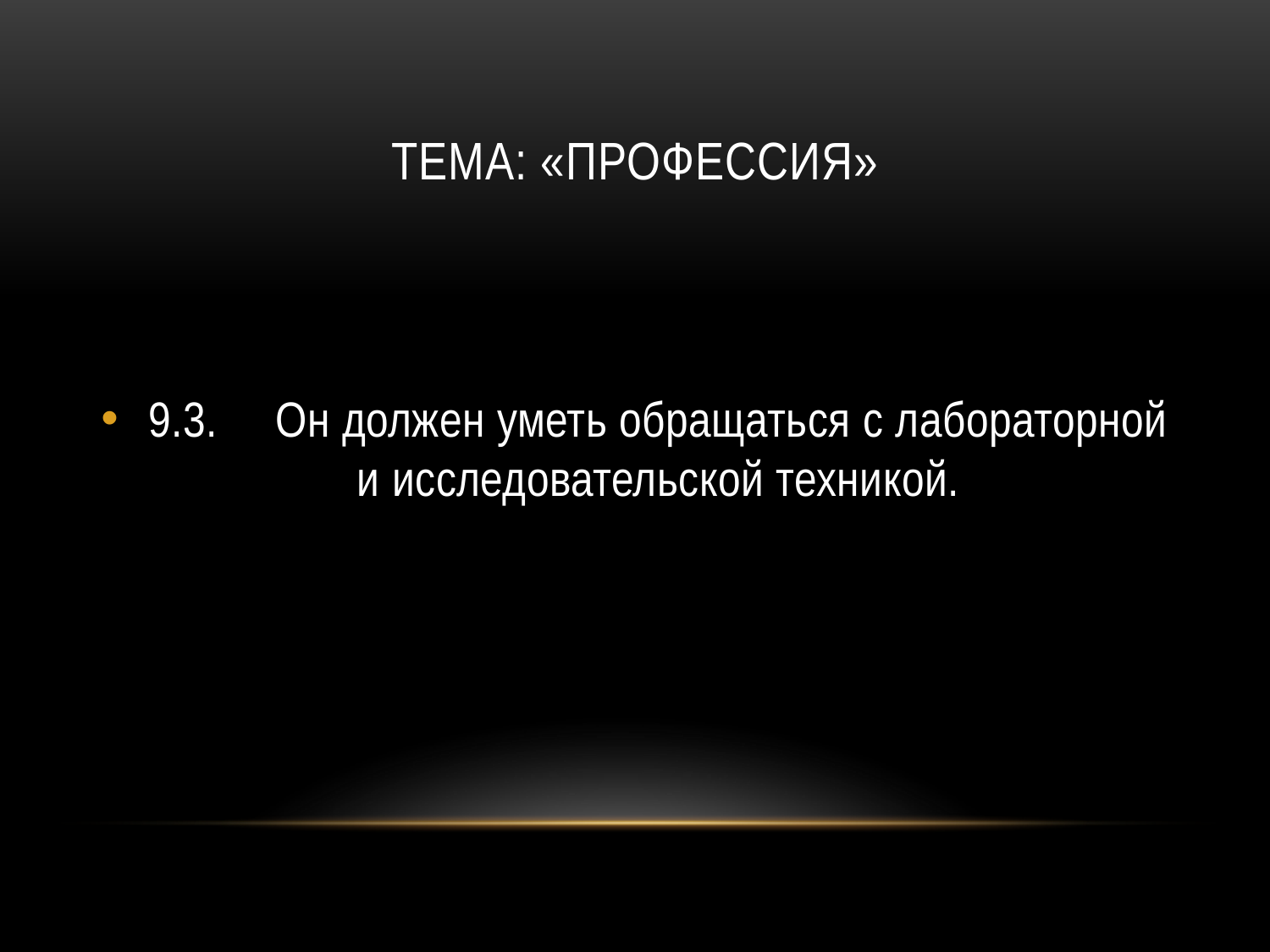

# Тема: «ПРОФЕССИЯ»

9.3.	Он должен уметь обращаться с лабораторной и исследовательской техникой.